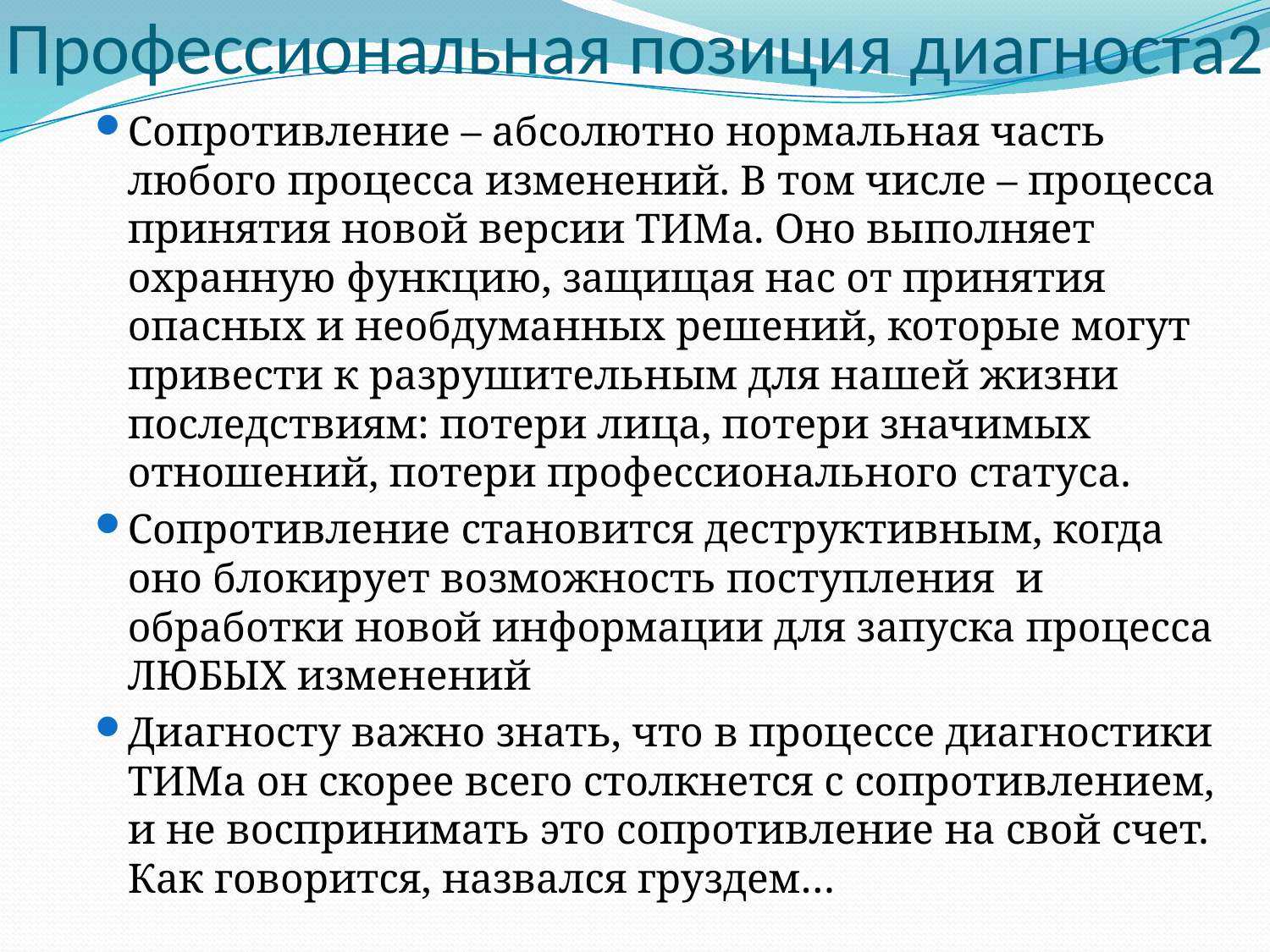

# Профессиональная позиция диагноста2
Сопротивление – абсолютно нормальная часть любого процесса изменений. В том числе – процесса принятия новой версии ТИМа. Оно выполняет охранную функцию, защищая нас от принятия опасных и необдуманных решений, которые могут привести к разрушительным для нашей жизни последствиям: потери лица, потери значимых отношений, потери профессионального статуса.
Сопротивление становится деструктивным, когда оно блокирует возможность поступления  и обработки новой информации для запуска процесса ЛЮБЫХ изменений
Диагносту важно знать, что в процессе диагностики ТИМа он скорее всего столкнется с сопротивлением, и не воспринимать это сопротивление на свой счет. Как говорится, назвался груздем…